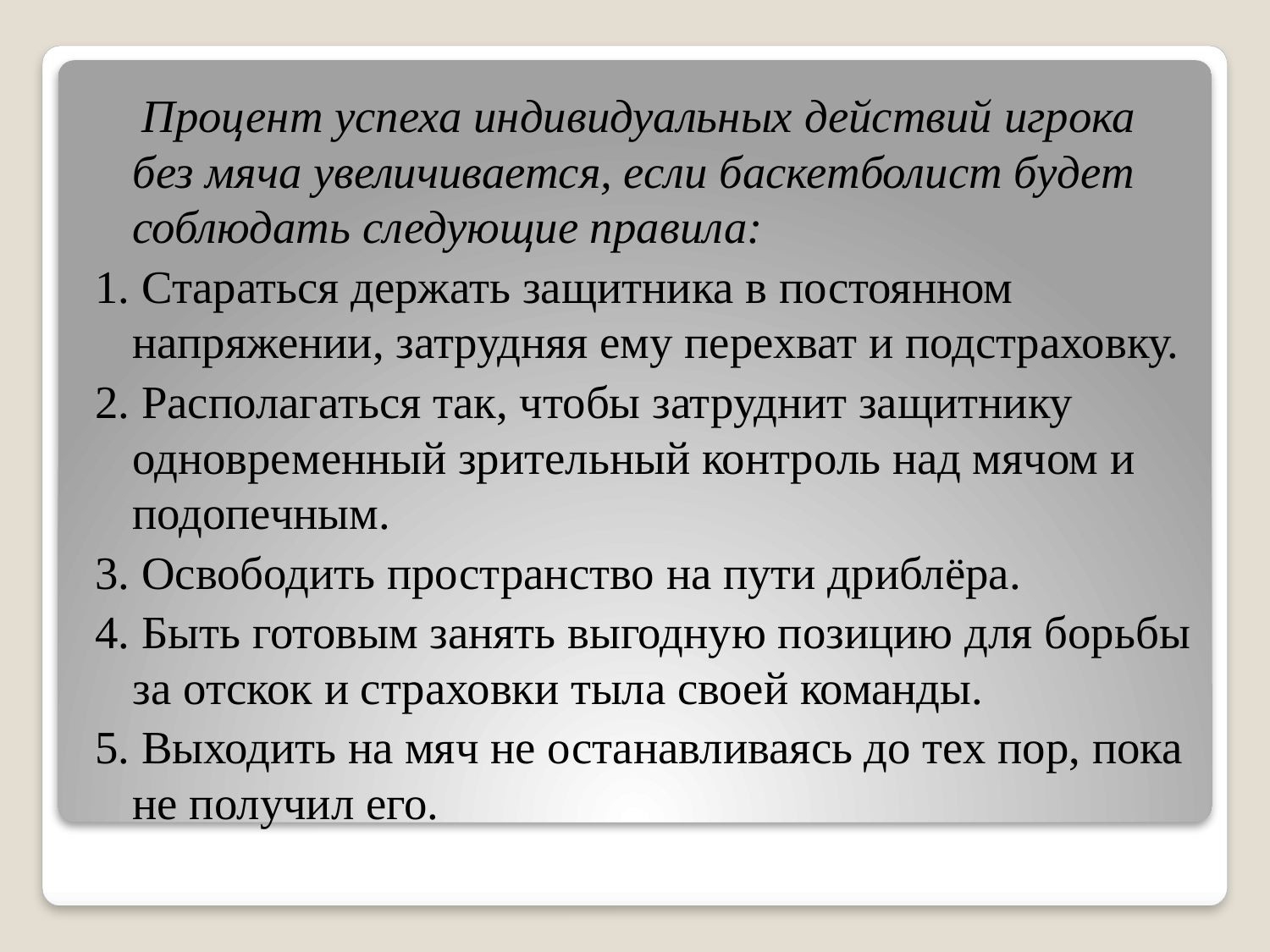

Процент успеха индивидуальных действий игрока без мяча увеличивается, если баскетболист будет соблюдать следующие правила:
1. Стараться держать защитника в постоянном напряжении, затрудняя ему перехват и подстраховку.
2. Располагаться так, чтобы затруднит защитнику одновременный зрительный контроль над мячом и подопечным.
3. Освободить пространство на пути дриблёра.
4. Быть готовым занять выгодную позицию для борьбы за отскок и страховки тыла своей команды.
5. Выходить на мяч не останавливаясь до тех пор, пока не получил его.